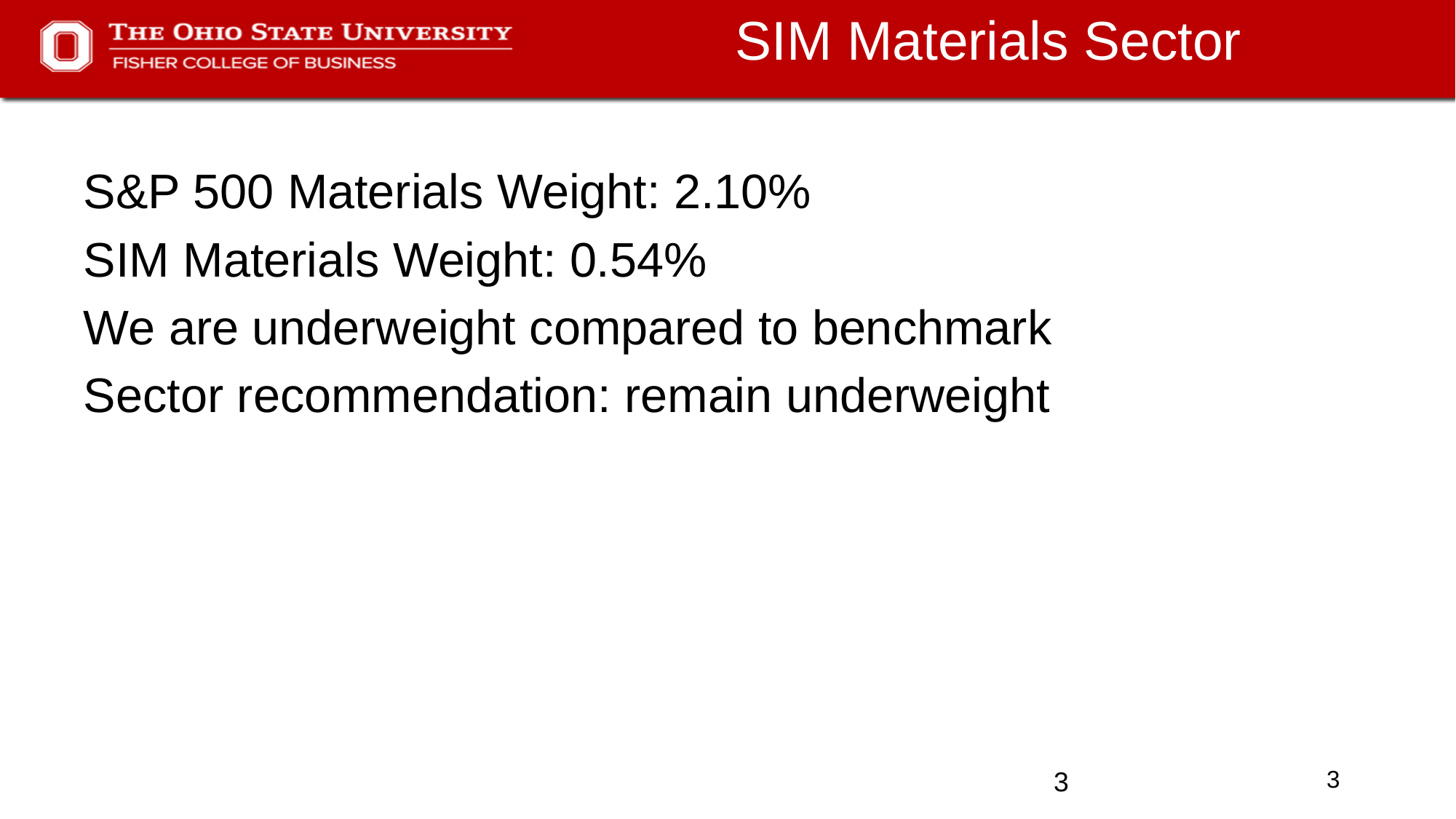

# SIM Materials Sector
S&P 500 Materials Weight: 2.10%
SIM Materials Weight: 0.54%
We are underweight compared to benchmark
Sector recommendation: remain underweight

3